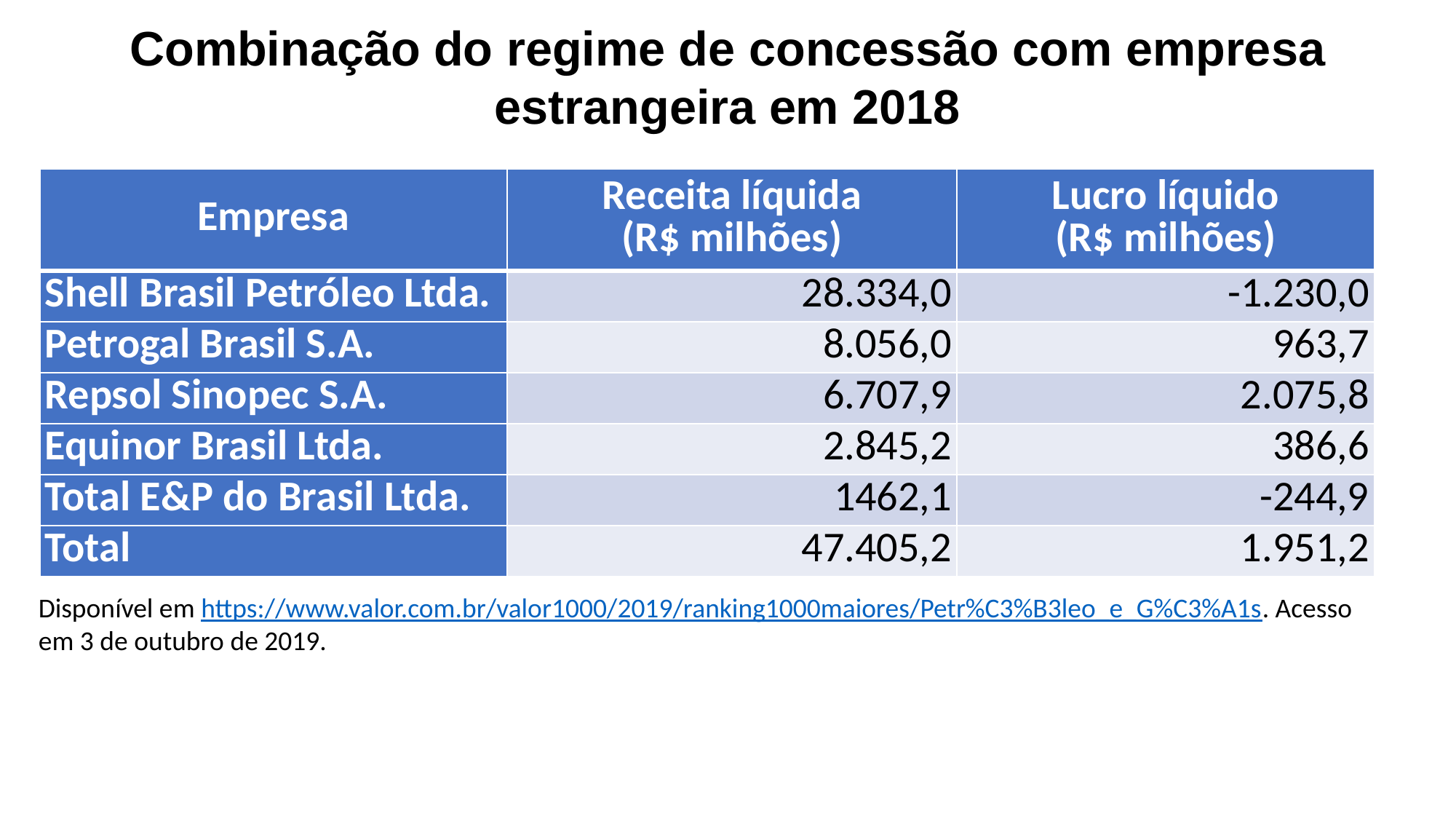

Combinação do regime de concessão com empresa estrangeira em 2018

| Empresa | Receita líquida (R$ milhões) | Lucro líquido (R$ milhões) |
| --- | --- | --- |
| Shell Brasil Petróleo Ltda. | 28.334,0 | -1.230,0 |
| Petrogal Brasil S.A. | 8.056,0 | 963,7 |
| Repsol Sinopec S.A. | 6.707,9 | 2.075,8 |
| Equinor Brasil Ltda. | 2.845,2 | 386,6 |
| Total E&P do Brasil Ltda. | 1462,1 | -244,9 |
| Total | 47.405,2 | 1.951,2 |
Disponível em https://www.valor.com.br/valor1000/2019/ranking1000maiores/Petr%C3%B3leo_e_G%C3%A1s. Acesso em 3 de outubro de 2019.